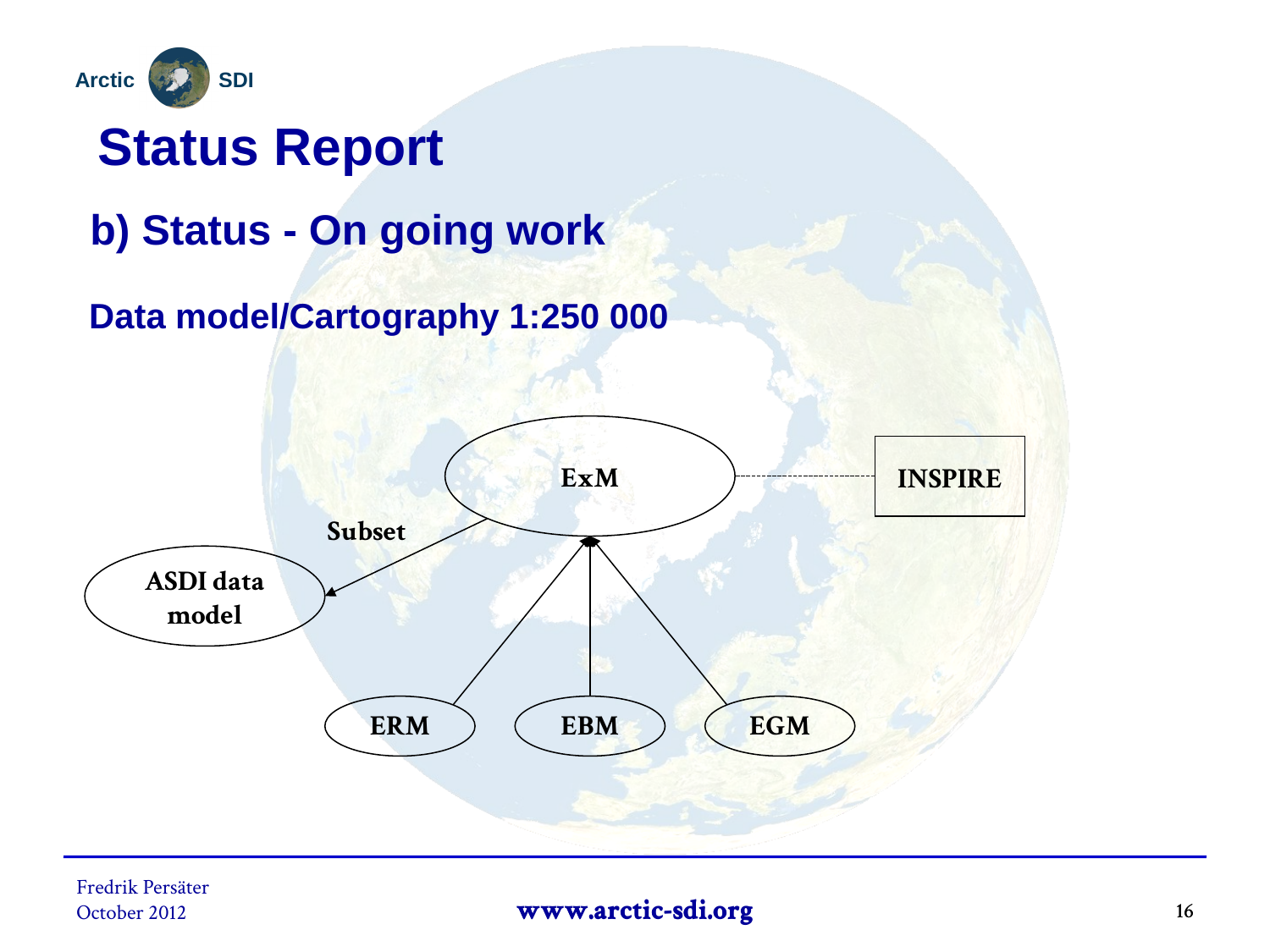

Status Report
b) Status - On going work

Data model/Cartography 1:250 000
ExM
INSPIRE
Subset
ASDI data model
ERM
EBM
EGM
Fredrik Persäter October 2012
16
16
www.arctic-sdi.org
www.arctic-sdi.org